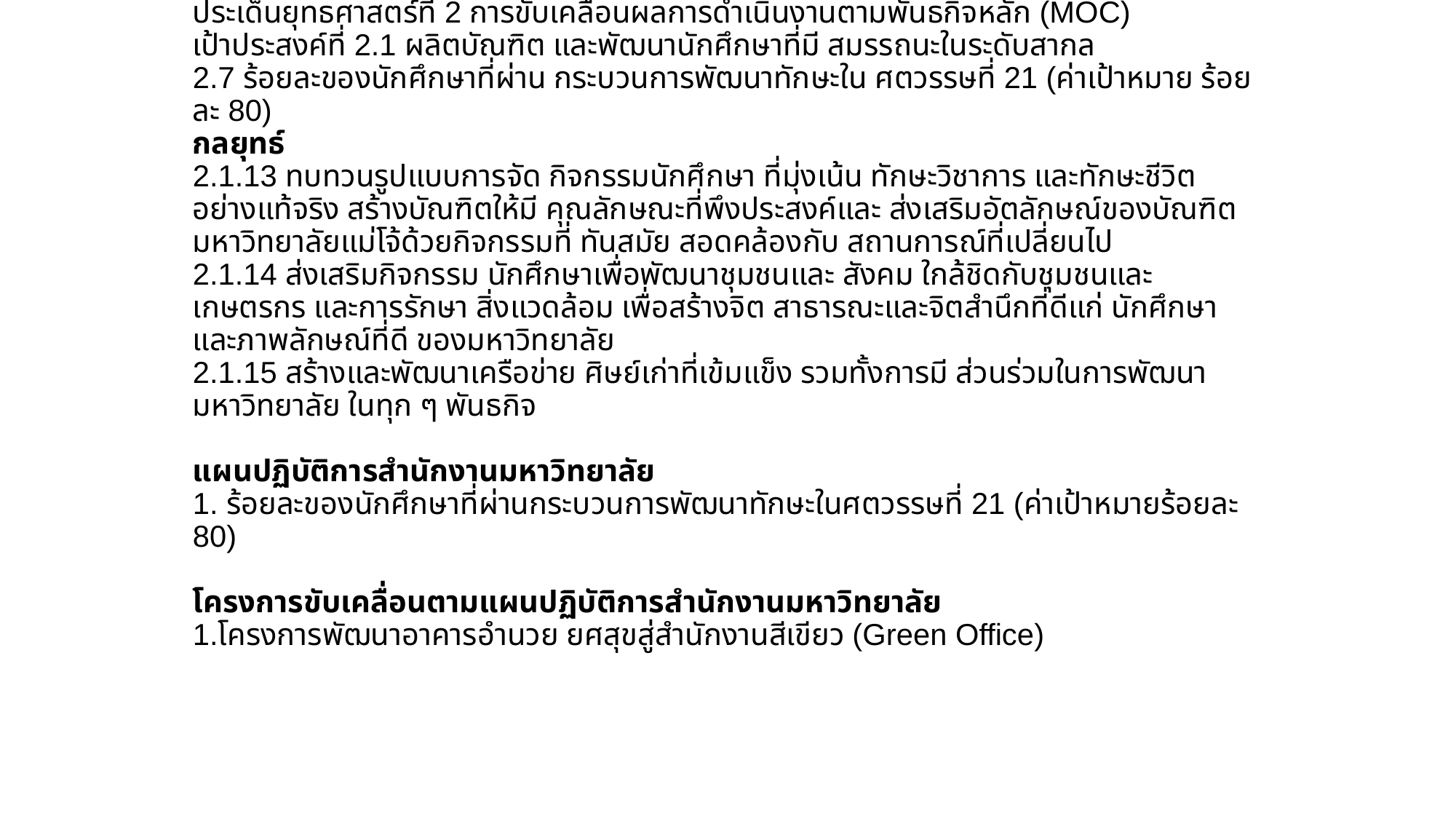

# แผนปฏิบัติการมหาวิทยาลัย ประเด็นยุทธศาสตร์ที่ 2 การขับเคลื่อนผลการดำเนินงานตามพันธกิจหลัก (MOC) เป้าประสงค์ที่ 2.1 ผลิตบัณฑิต และพัฒนานักศึกษาที่มี สมรรถนะในระดับสากล 2.7 ร้อยละของนักศึกษาที่ผ่าน กระบวนการพัฒนาทักษะใน ศตวรรษที่ 21 (ค่าเป้าหมาย ร้อยละ 80) กลยุทธ์ 2.1.13 ทบทวนรูปแบบการจัด กิจกรรมนักศึกษา ที่มุ่งเน้น ทักษะวิชาการ และทักษะชีวิต อย่างแท้จริง สร้างบัณฑิตให้มี คุณลักษณะที่พึงประสงค์และ ส่งเสริมอัตลักษณ์ของบัณฑิต มหาวิทยาลัยแม่โจ้ด้วยกิจกรรมที่ ทันสมัย สอดคล้องกับ สถานการณ์ที่เปลี่ยนไป 2.1.14 ส่งเสริมกิจกรรม นักศึกษาเพื่อพัฒนาชุมชนและ สังคม ใกล้ชิดกับชุมชนและ เกษตรกร และการรักษา สิ่งแวดล้อม เพื่อสร้างจิต สาธารณะและจิตสำนึกที่ดีแก่ นักศึกษา และภาพลักษณ์ที่ดี ของมหาวิทยาลัย 2.1.15 สร้างและพัฒนาเครือข่าย ศิษย์เก่าที่เข้มแข็ง รวมทั้งการมี ส่วนร่วมในการพัฒนามหาวิทยาลัย ในทุก ๆ พันธกิจ แผนปฏิบัติการสำนักงานมหาวิทยาลัย 1. ร้อยละของนักศึกษาที่ผ่านกระบวนการพัฒนาทักษะในศตวรรษที่ 21 (ค่าเป้าหมายร้อยละ 80) โครงการขับเคลื่อนตามแผนปฏิบัติการสำนักงานมหาวิทยาลัย 1.โครงการพัฒนาอาคารอำนวย ยศสุขสู่สำนักงานสีเขียว (Green Office)